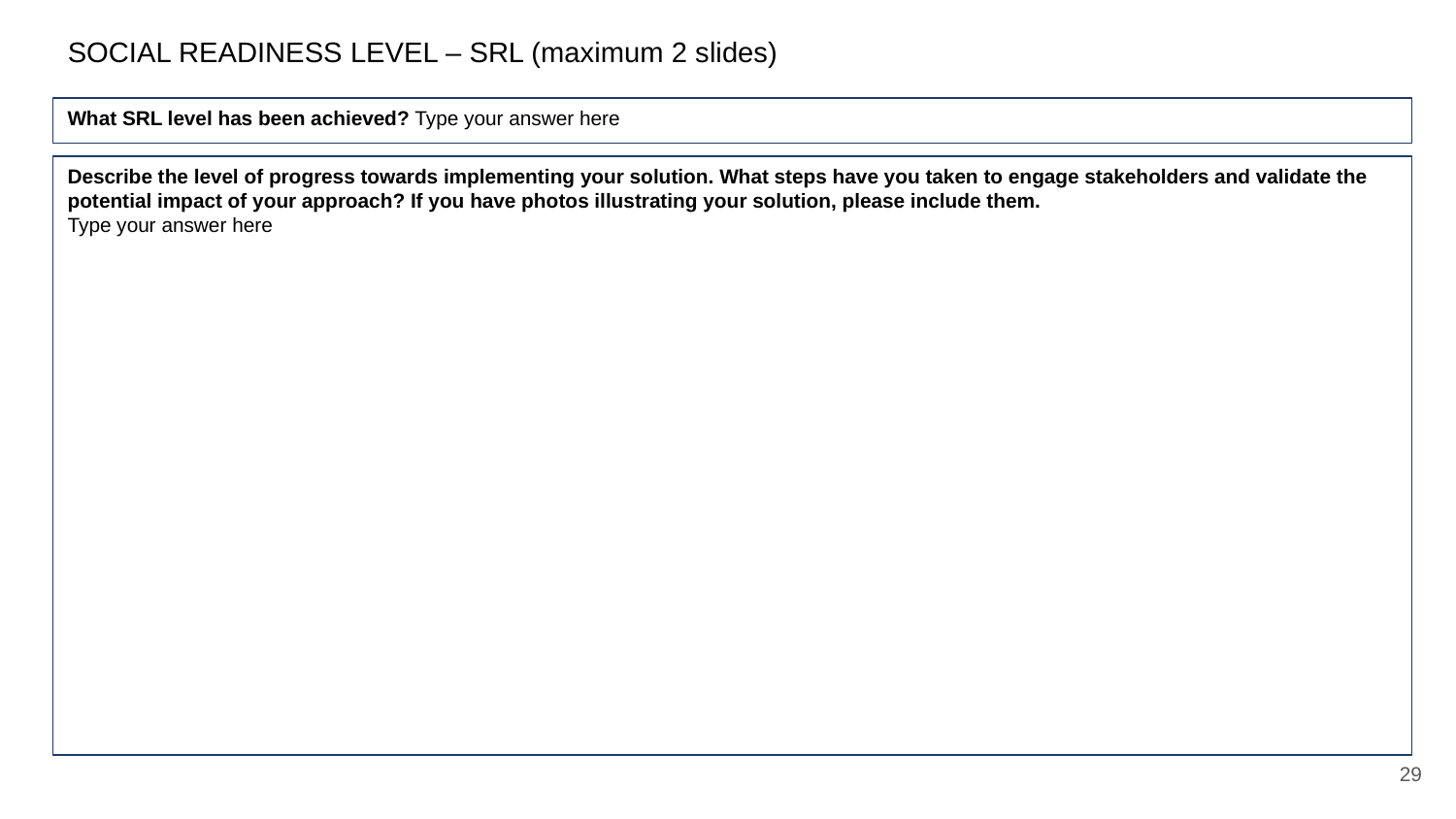

SOCIAL READINESS LEVEL – SRL (maximum 2 slides)
What SRL level has been achieved? Type your answer here

Describe the level of progress towards implementing your solution. What steps have you taken to engage stakeholders and validate the potential impact of your approach? If you have photos illustrating your solution, please include them.
Type your answer here
29